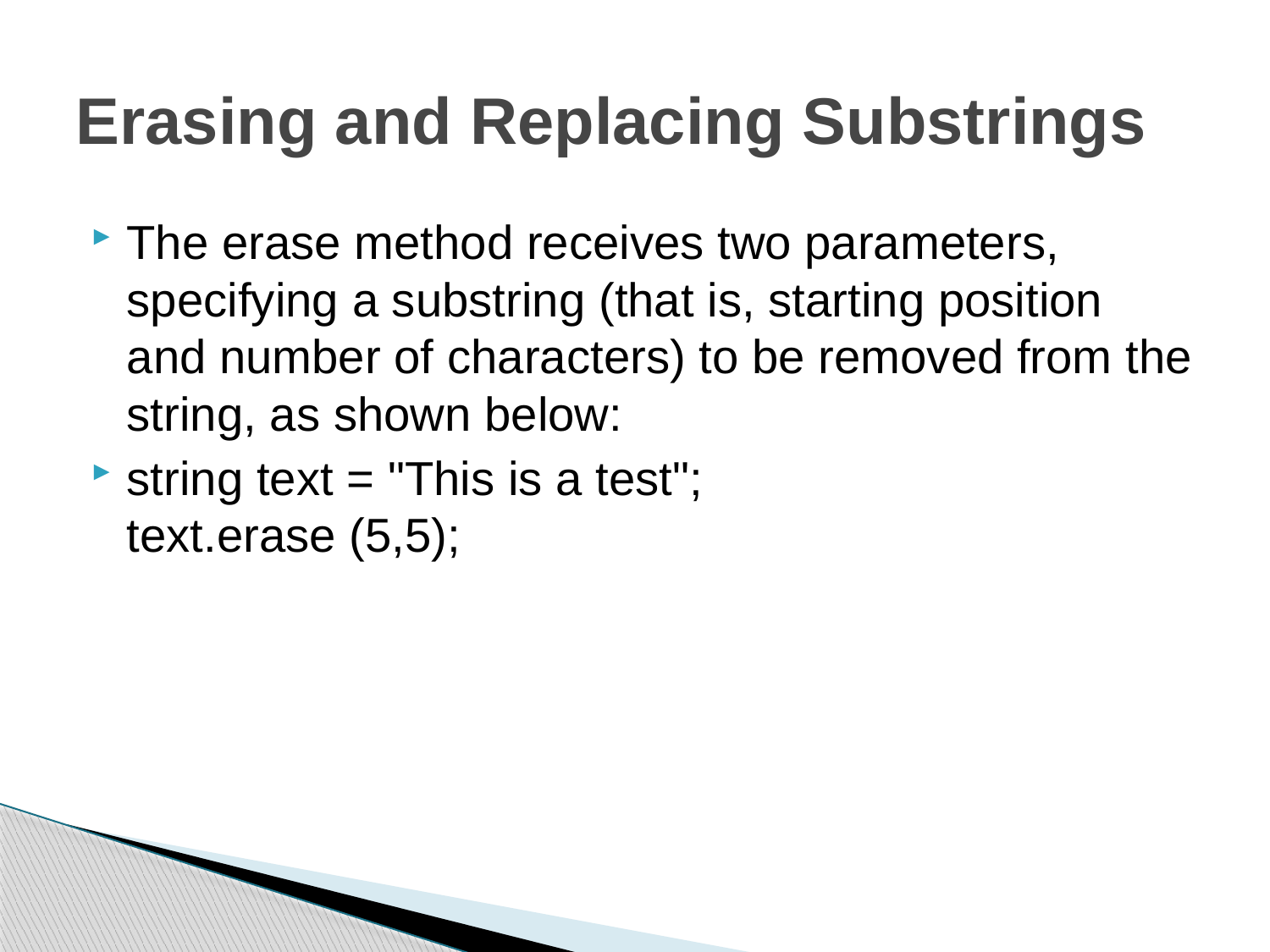

# Erasing and Replacing Substrings
The erase method receives two parameters, specifying a substring (that is, starting position and number of characters) to be removed from the string, as shown below:
string text = "This is a test";
text.erase (5,5);